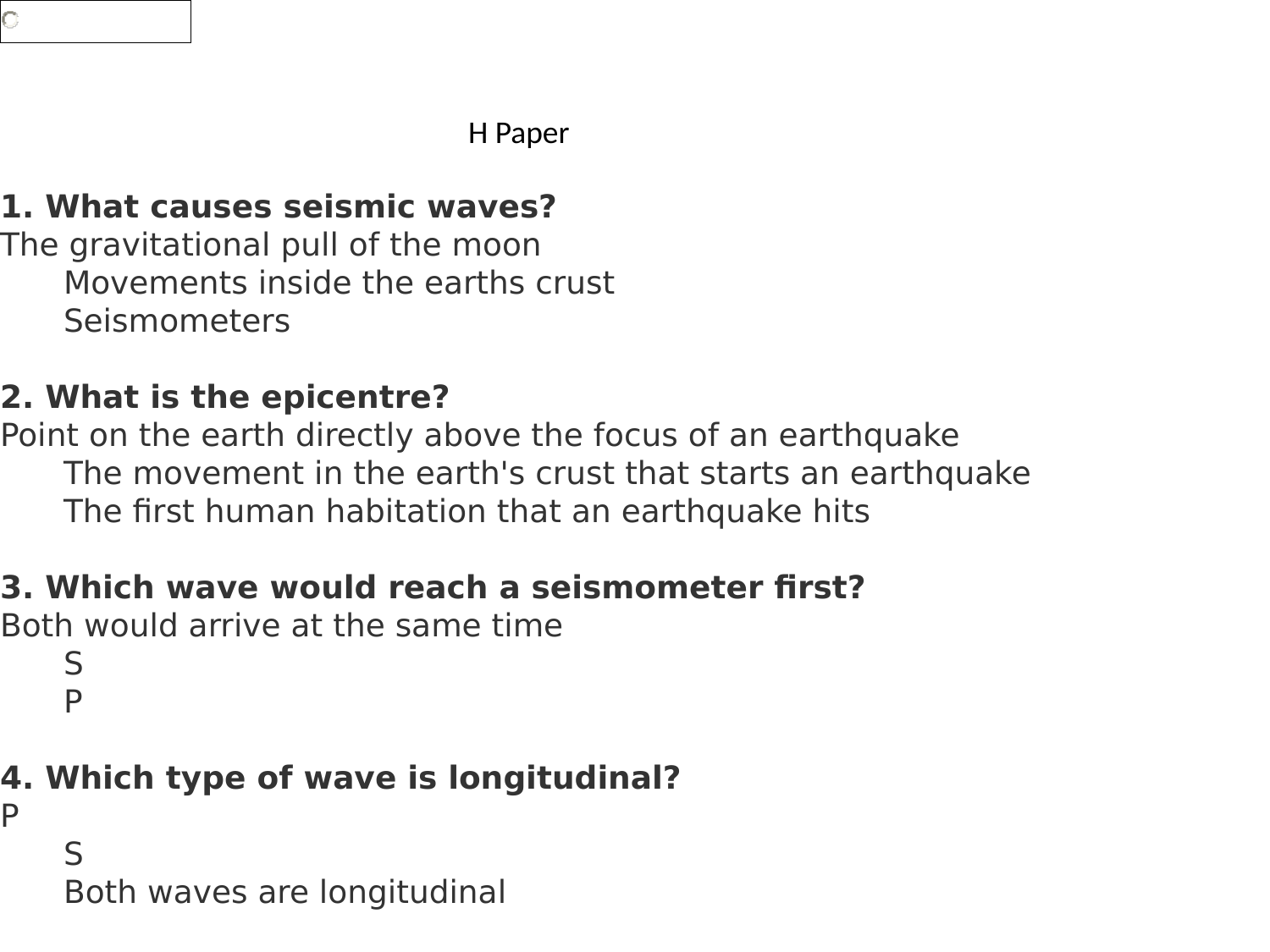

H Paper

1. What causes seismic waves?
The gravitational pull of the moon
Movements inside the earths crust
Seismometers
2. What is the epicentre?
Point on the earth directly above the focus of an earthquake
The movement in the earth's crust that starts an earthquake
The first human habitation that an earthquake hits
3. Which wave would reach a seismometer first?
Both would arrive at the same time
S
P
4. Which type of wave is longitudinal?
P
S
Both waves are longitudinal